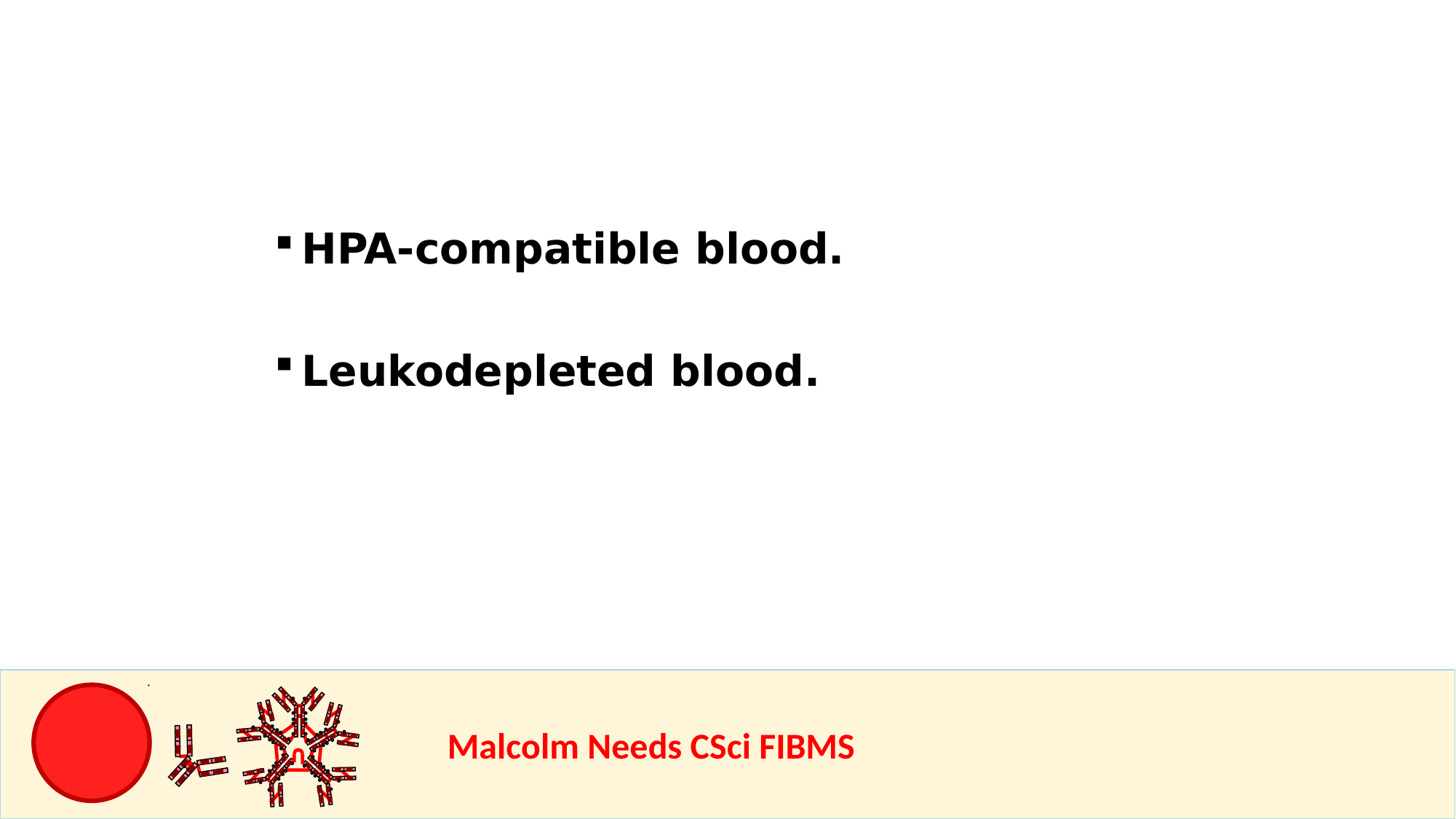

HPA-compatible blood.

Leukodepleted blood.

				Malcolm Needs CSci FIBMS